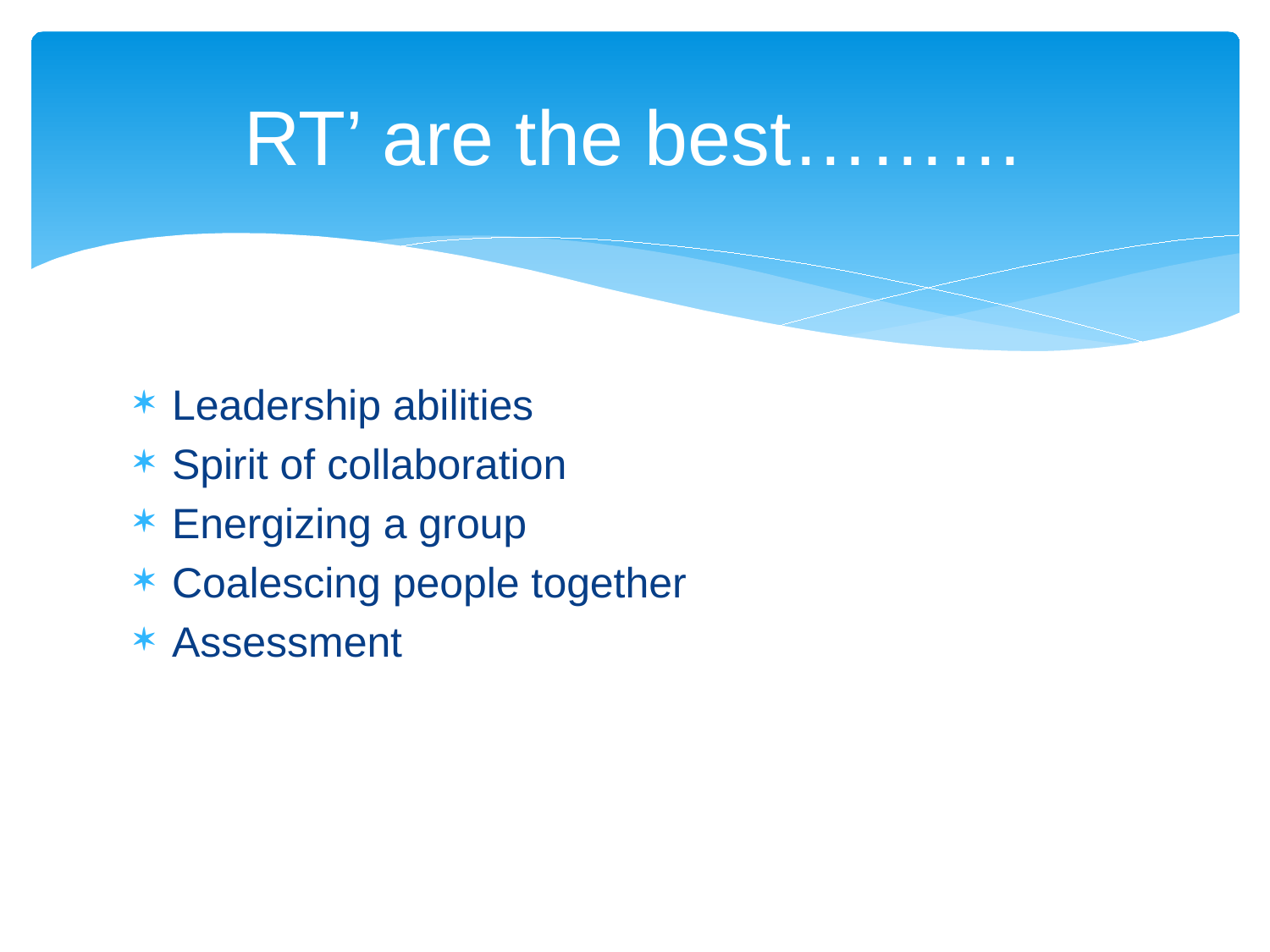

# RT’ are the best………
Leadership abilities
Spirit of collaboration
Energizing a group
Coalescing people together
Assessment